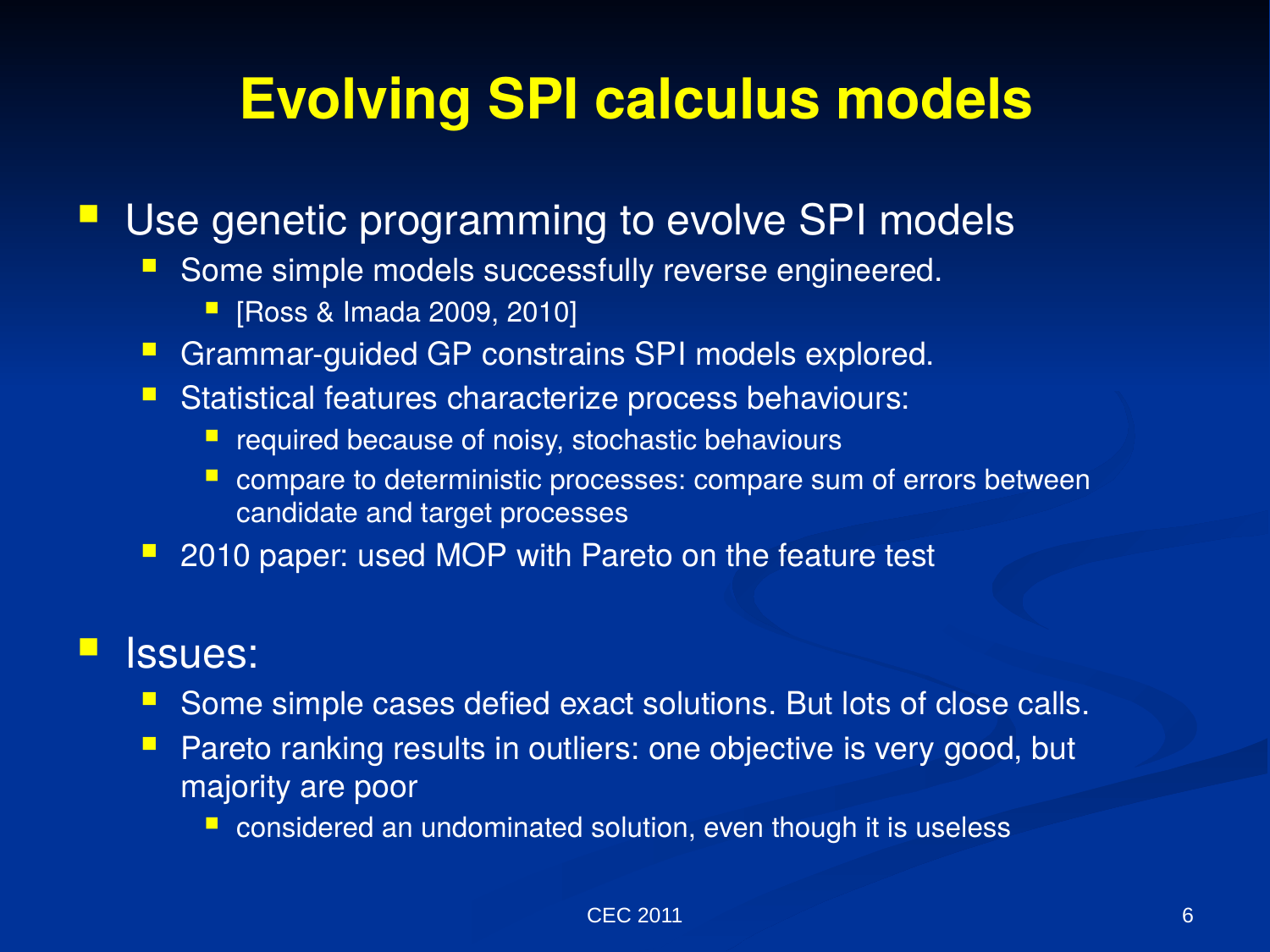

# Evolving SPI calculus models
Use genetic programming to evolve SPI models
Some simple models successfully reverse engineered.
[Ross & Imada 2009, 2010]
Grammar-guided GP constrains SPI models explored.
Statistical features characterize process behaviours:
required because of noisy, stochastic behaviours
compare to deterministic processes: compare sum of errors between candidate and target processes
2010 paper: used MOP with Pareto on the feature test

Issues:
Some simple cases defied exact solutions. But lots of close calls.
Pareto ranking results in outliers: one objective is very good, but majority are poor
considered an undominated solution, even though it is useless

CEC 2011
6